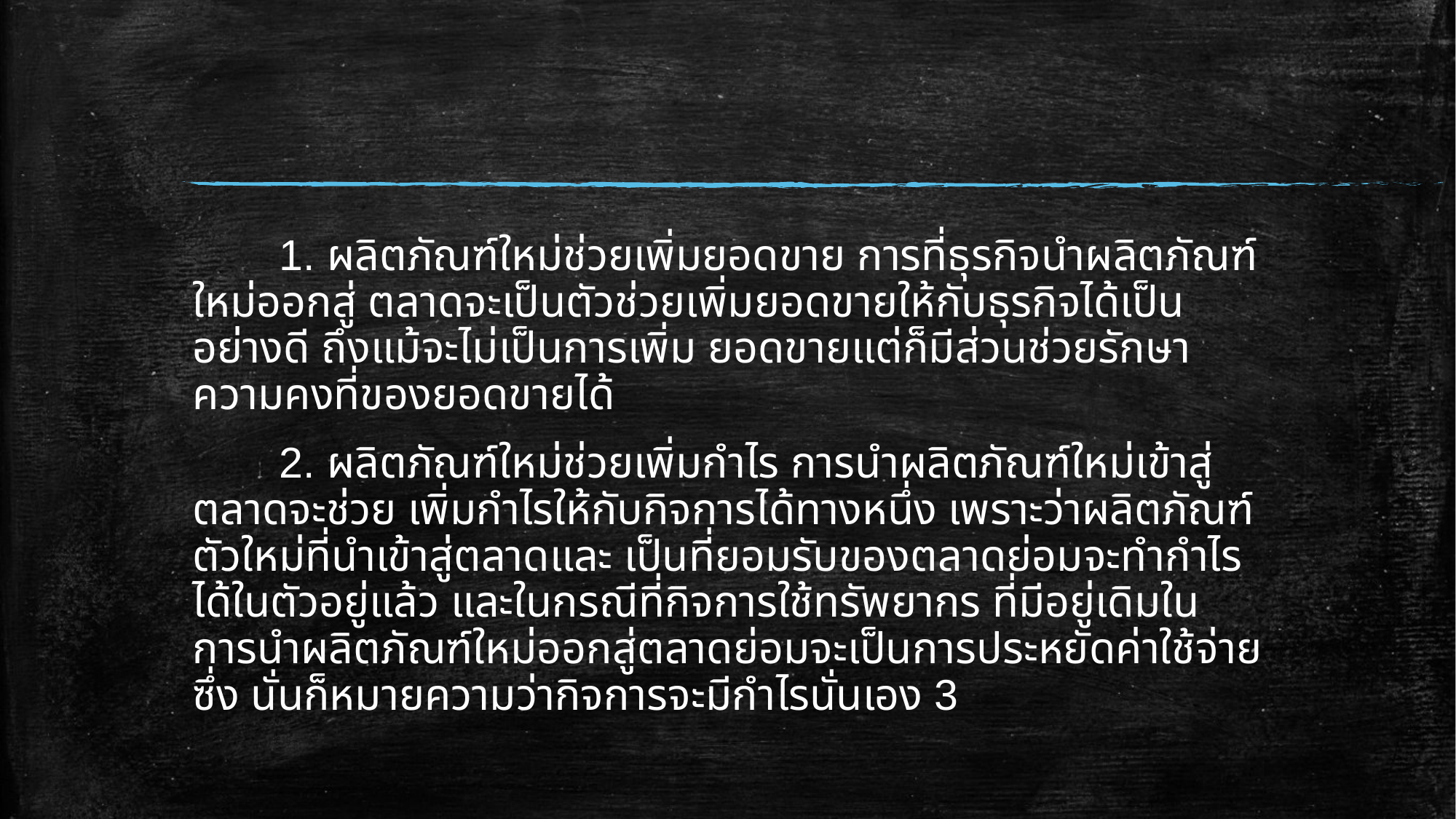

1. ผลิตภัณฑ์ใหม่ช่วยเพิ่มยอดขาย การที่ธุรกิจนำผลิตภัณฑ์ใหม่ออกสู่ ตลาดจะเป็นตัวช่วยเพิ่มยอดขายให้กับธุรกิจได้เป็นอย่างดี ถึงแม้จะไม่เป็นการเพิ่ม ยอดขายแต่ก็มีส่วนช่วยรักษาความคงที่ของยอดขายได้
 	2. ผลิตภัณฑ์ใหม่ช่วยเพิ่มกำไร การนำผลิตภัณฑ์ใหม่เข้าสู่ตลาดจะช่วย เพิ่มกำไรให้กับกิจการได้ทางหนึ่ง เพราะว่าผลิตภัณฑ์ตัวใหม่ที่นำเข้าสู่ตลาดและ เป็นที่ยอมรับของตลาดย่อมจะทำกำไรได้ในตัวอยู่แล้ว และในกรณีที่กิจการใช้ทรัพยากร ที่มีอยู่เดิมในการนำผลิตภัณฑ์ใหม่ออกสู่ตลาดย่อมจะเป็นการประหยัดค่าใช้จ่าย ซึ่ง นั่นก็หมายความว่ากิจการจะมีกำไรนั่นเอง 3